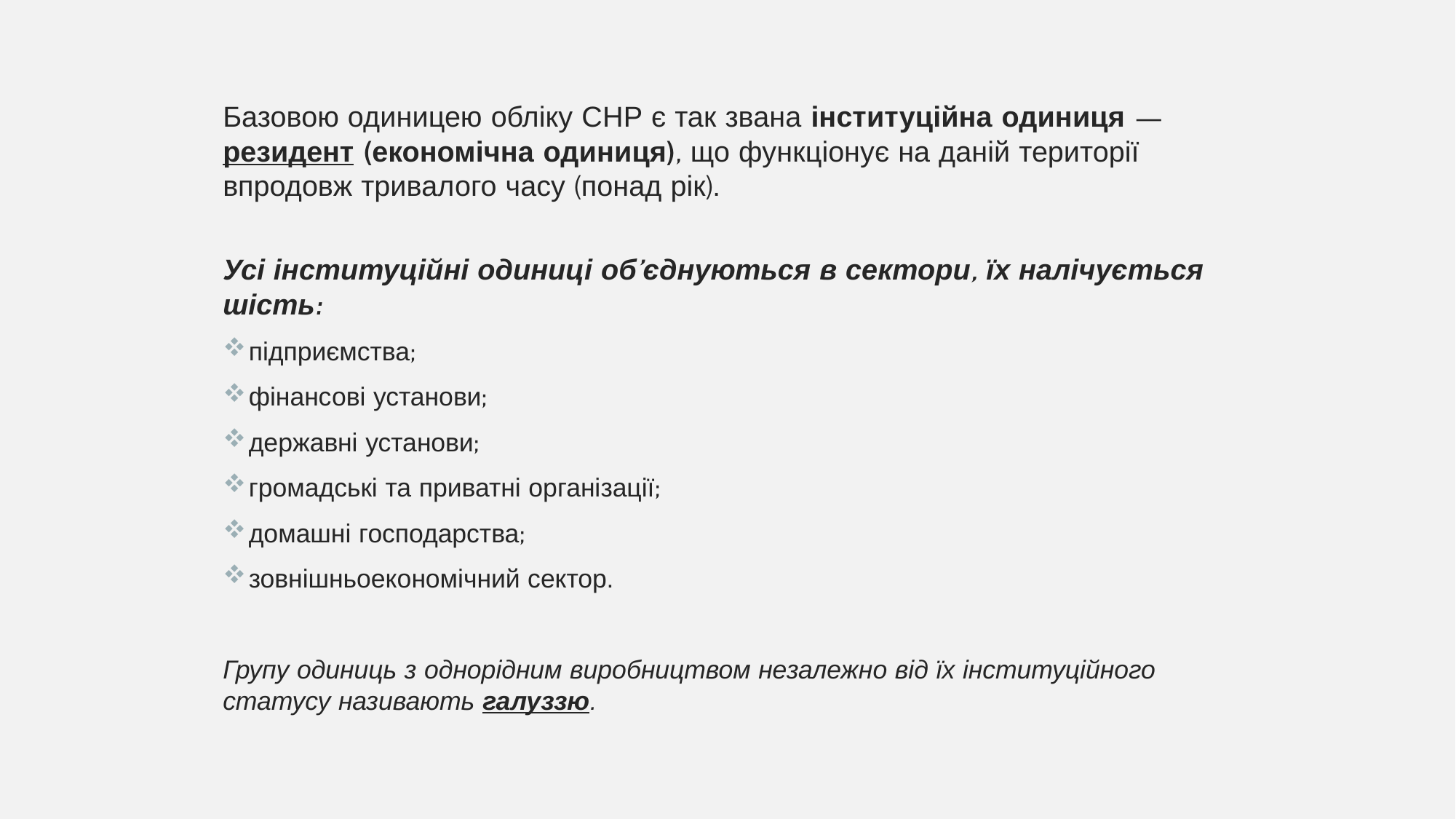

Базовою одиницею обліку СНР є так звана інституційна одиниця — резидент (економічна одиниця), що функціонує на даній території впродовж тривалого часу (понад рік).
Усі інституційні одиниці об’єднуються в сектори, їх налічується шість:
підприємства;
фінансові установи;
державні установи;
громадські та приватні організації;
домашні господарства;
зовнішньоекономічний сектор.

Групу одиниць з однорідним виробництвом незалежно від їх інституційного статусу називають галуззю.